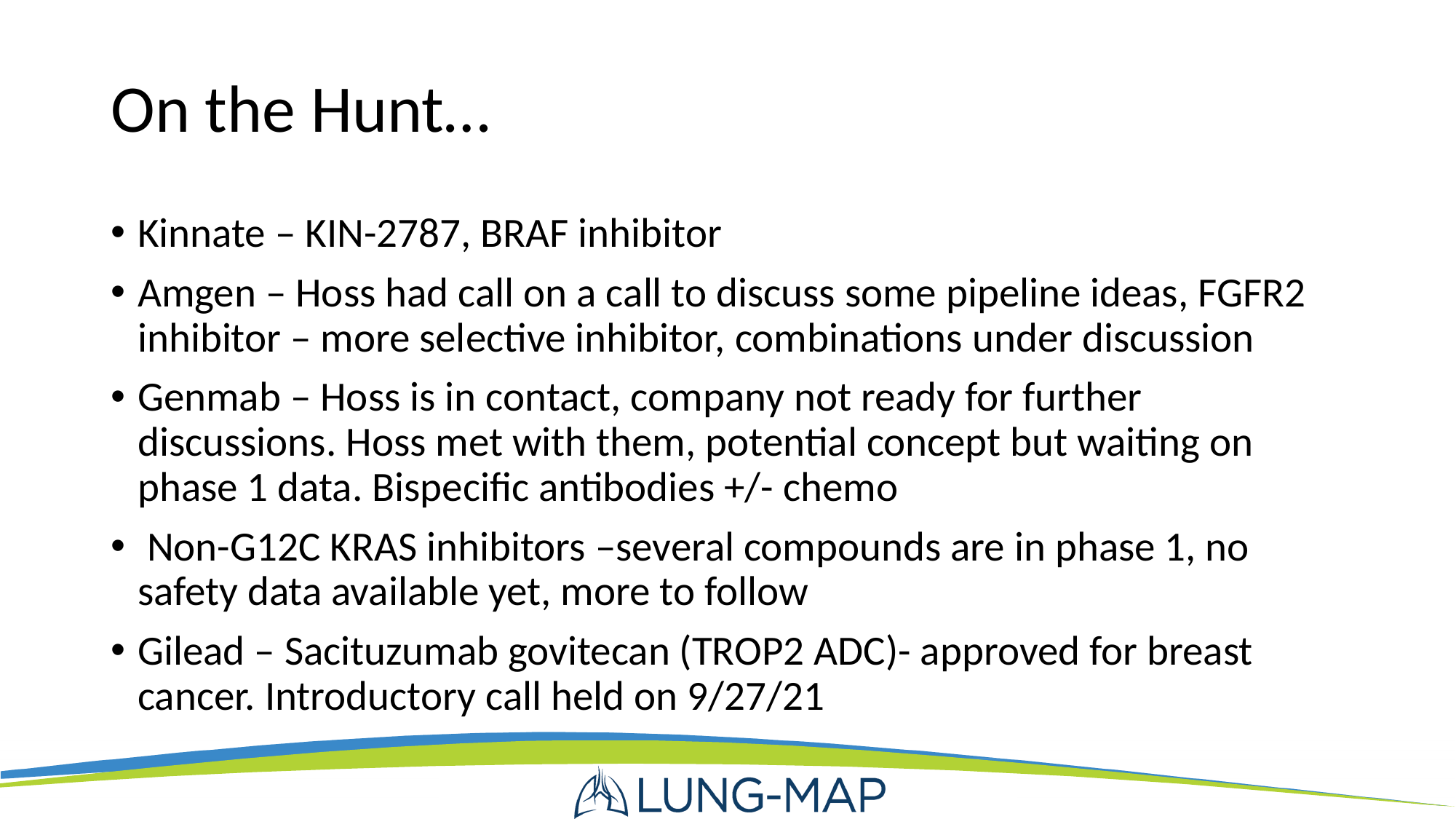

# On the Hunt…
Kinnate – KIN-2787, BRAF inhibitor
Amgen – Hoss had call on a call to discuss some pipeline ideas, FGFR2 inhibitor – more selective inhibitor, combinations under discussion
Genmab – Hoss is in contact, company not ready for further discussions. Hoss met with them, potential concept but waiting on phase 1 data. Bispecific antibodies +/- chemo
 Non-G12C KRAS inhibitors –several compounds are in phase 1, no safety data available yet, more to follow
Gilead – Sacituzumab govitecan (TROP2 ADC)- approved for breast cancer. Introductory call held on 9/27/21